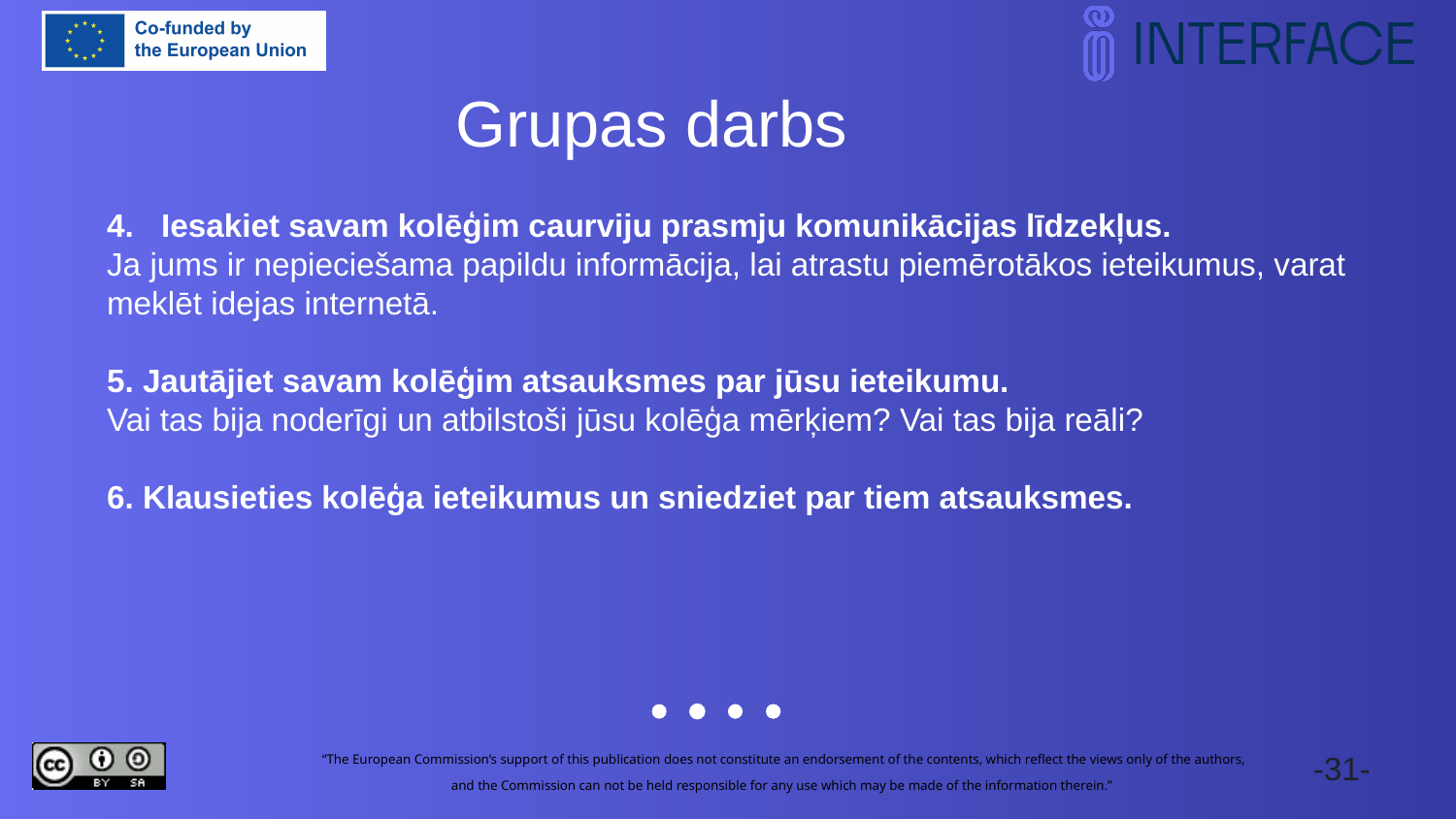

Grupas darbs
Iesakiet savam kolēģim caurviju prasmju komunikācijas līdzekļus.
Ja jums ir nepieciešama papildu informācija, lai atrastu piemērotākos ieteikumus, varat meklēt idejas internetā.

5. Jautājiet savam kolēģim atsauksmes par jūsu ieteikumu.
Vai tas bija noderīgi un atbilstoši jūsu kolēģa mērķiem? Vai tas bija reāli?

6. Klausieties kolēģa ieteikumus un sniedziet par tiem atsauksmes.